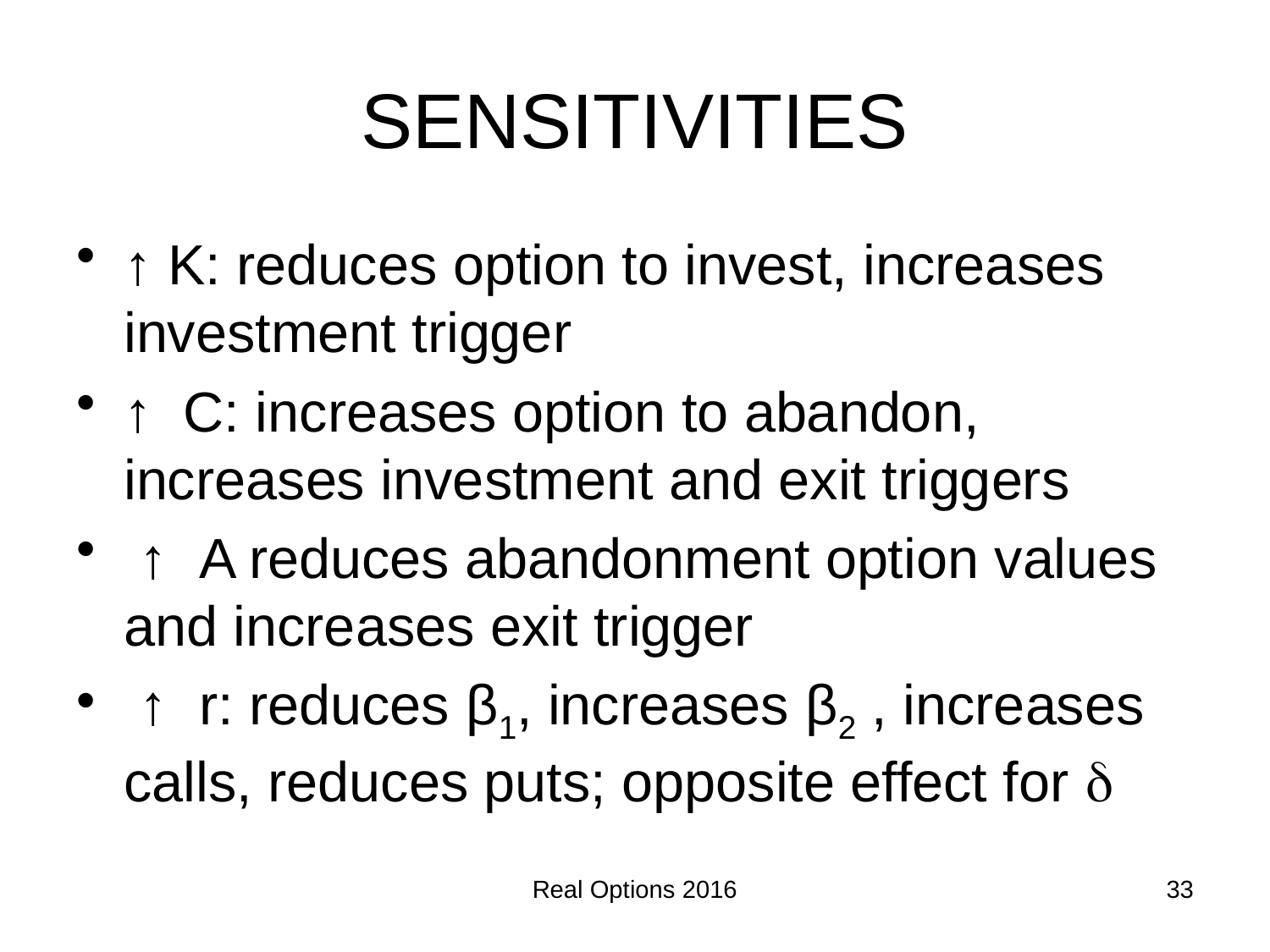

# SENSITIVITIES
↑ K: reduces option to invest, increases investment trigger
↑  C: increases option to abandon, increases investment and exit triggers
 ↑  A reduces abandonment option values and increases exit trigger
 ↑  r: reduces β1, increases β2 , increases calls, reduces puts; opposite effect for δ
Real Options 2016
33